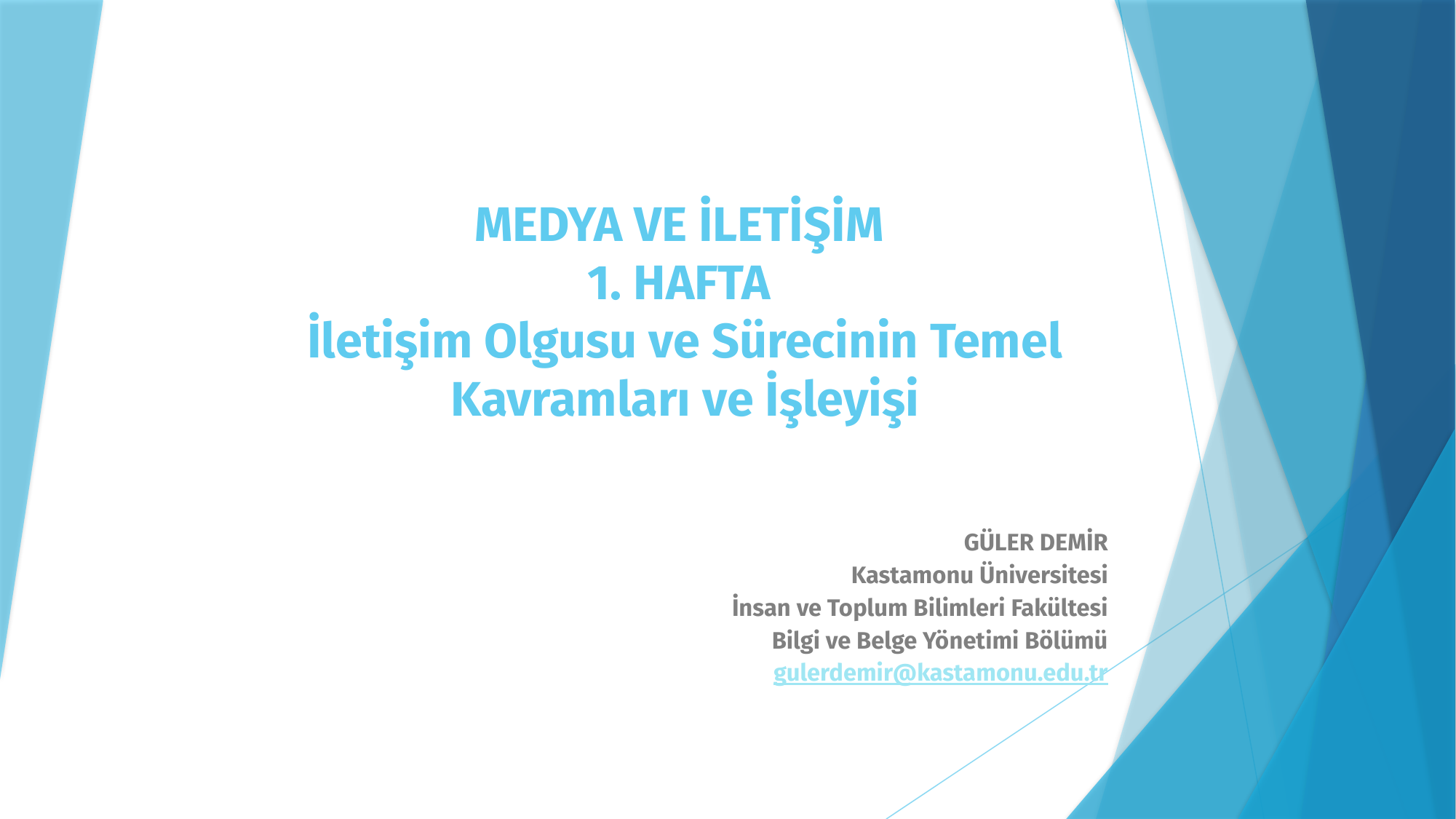

# MEDYA VE İLETİŞİM 1. HAFTA İletişim Olgusu ve Sürecinin Temel Kavramları ve İşleyişi
GÜLER DEMİR
Kastamonu Üniversitesi
İnsan ve Toplum Bilimleri Fakültesi
Bilgi ve Belge Yönetimi Bölümü
gulerdemir@kastamonu.edu.tr